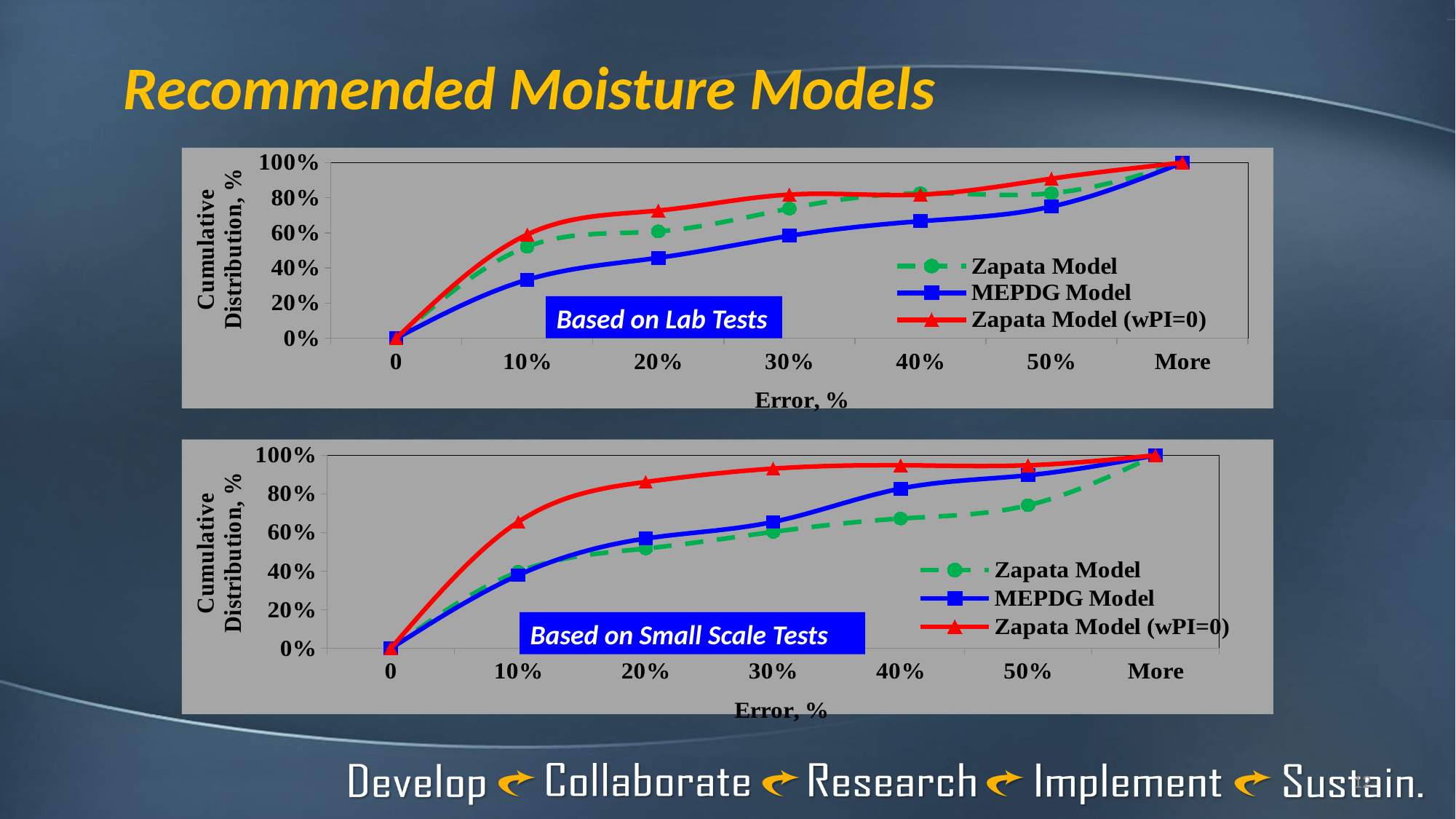

# Recommended Moisture Models

### Chart

| Category |  |  |  |
|---|---|---|---|
| 0 | 0.0 | 0.0 | 0.0 |
| 10% | 0.333333333333333 | 0.521739130434783 | 0.590909090909091 |
| 20% | 0.458333333333333 | 0.608695652173914 | 0.727272727272727 |
| 30% | 0.583333333333333 | 0.739130434782608 | 0.818181818181819 |
| 40% | 0.666666666666667 | 0.826086956521739 | 0.818181818181819 |
| 50% | 0.75 | 0.826086956521739 | 0.909090909090909 |
| More | 1.0 | 1.0 | 1.0 |
Based on Lab Tests

### Chart

| Category |  |  |  |
|---|---|---|---|
| 0 | 0.0 | 0.0 | 0.0 |
| 10% | 0.379310344827586 | 0.396551724137931 | 0.655172413793104 |
| 20% | 0.568965517241379 | 0.517241379310345 | 0.862068965517241 |
| 30% | 0.655172413793104 | 0.603448275862069 | 0.931034482758621 |
| 40% | 0.827586206896552 | 0.672413793103448 | 0.948275862068966 |
| 50% | 0.896551724137931 | 0.741379310344828 | 0.948275862068966 |
| More | 1.0 | 1.0 | 1.0 |
Based on Small Scale Tests
12